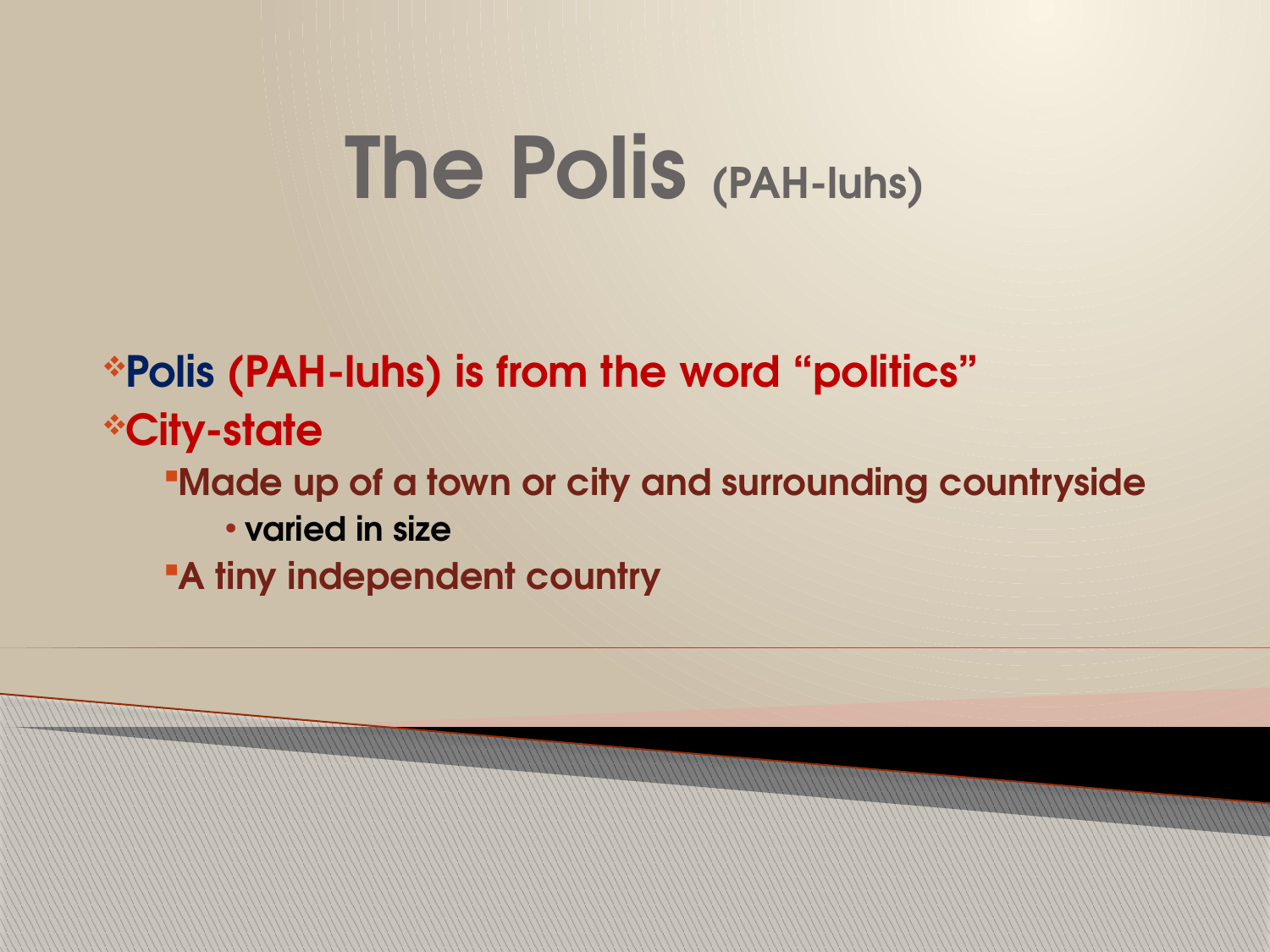

# The Polis (PAH-luhs)
Polis (PAH-luhs) is from the word “politics”
City-state
Made up of a town or city and surrounding countryside
 varied in size
A tiny independent country